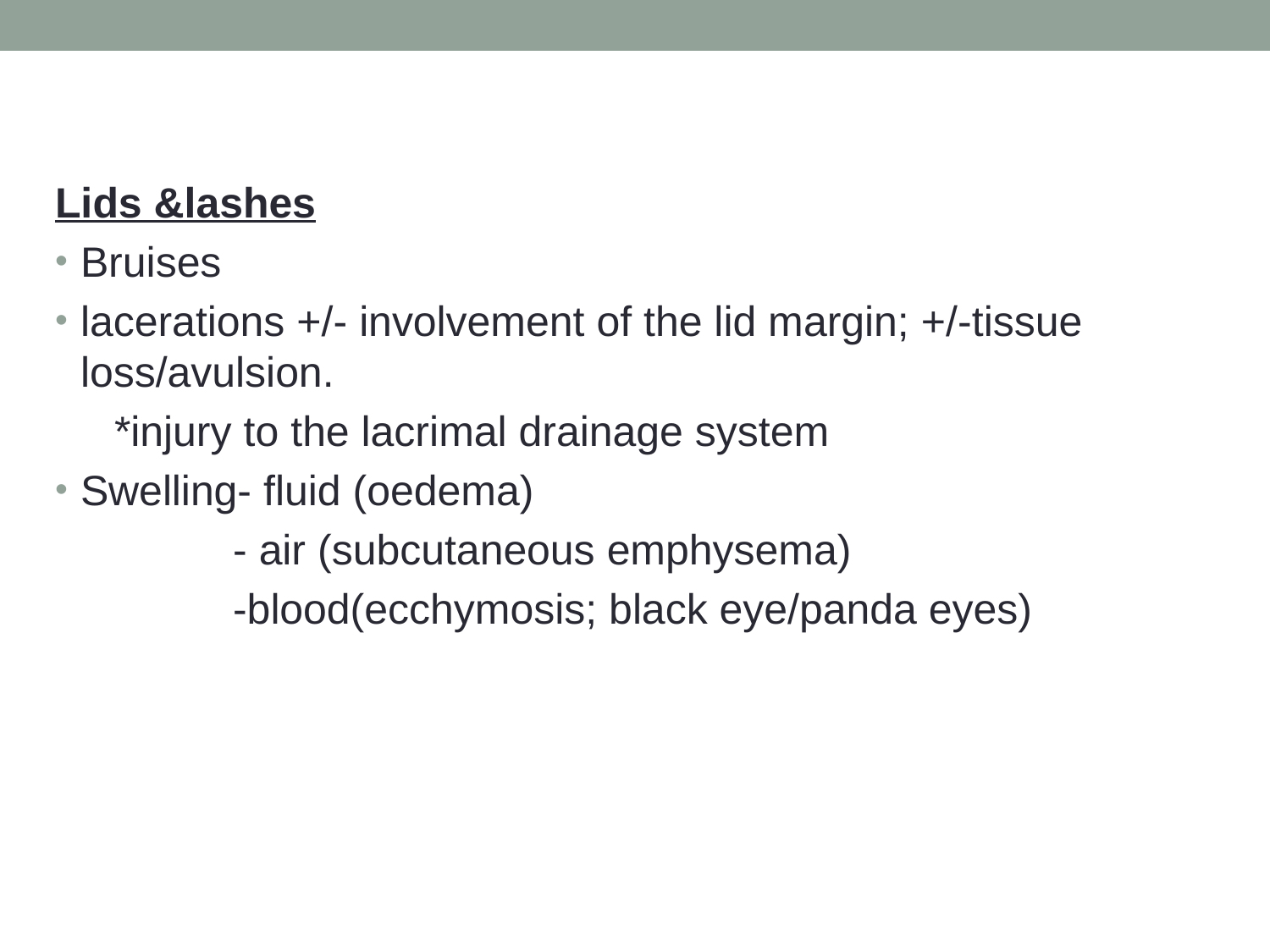

#
Lids &lashes
Bruises
lacerations +/- involvement of the lid margin; +/-tissue loss/avulsion.
     *injury to the lacrimal drainage system
Swelling- fluid (oedema)
               - air (subcutaneous emphysema)
               -blood(ecchymosis; black eye/panda eyes)